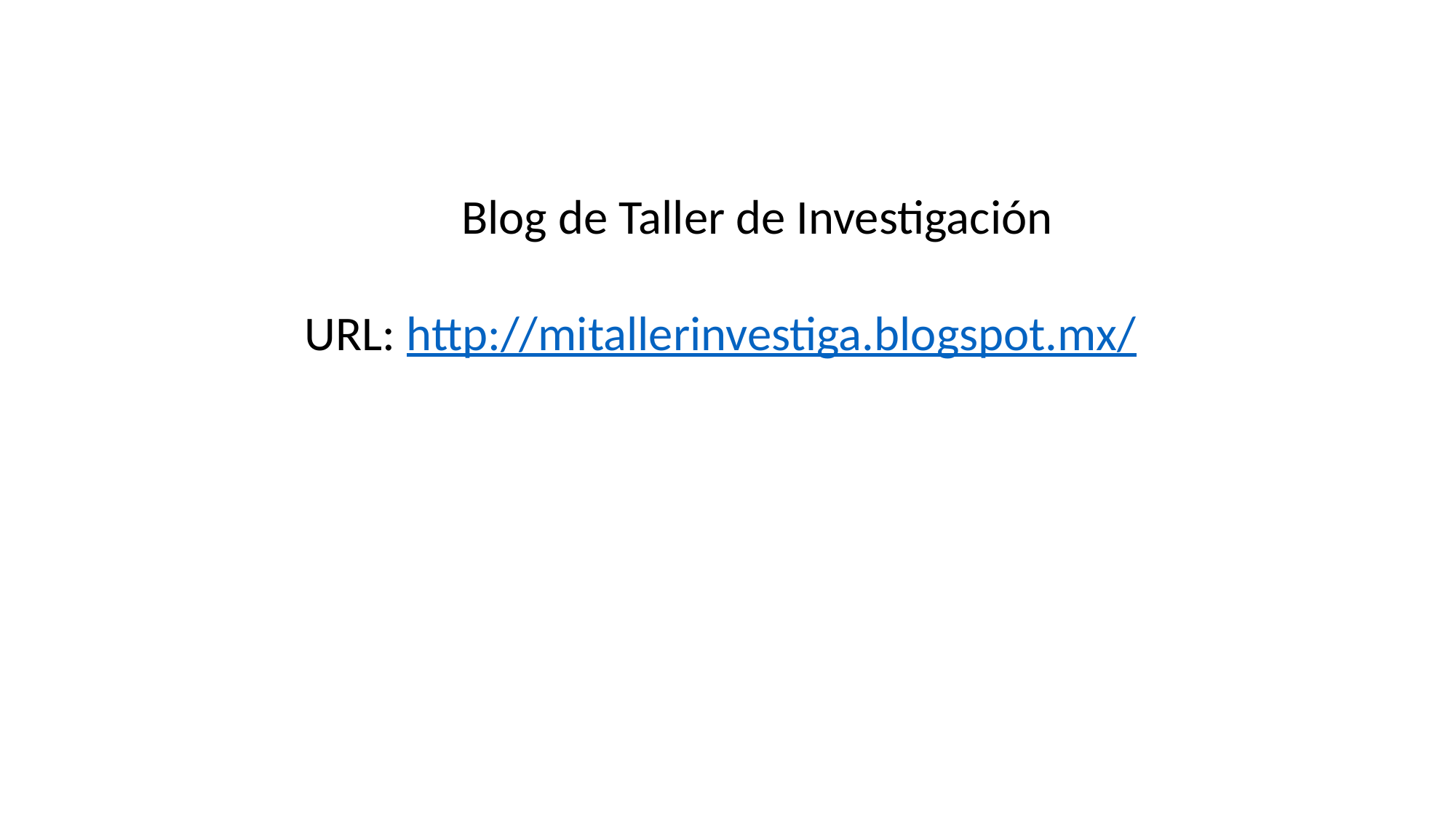

Blog de Taller de Investigación

URL: http://mitallerinvestiga.blogspot.mx/